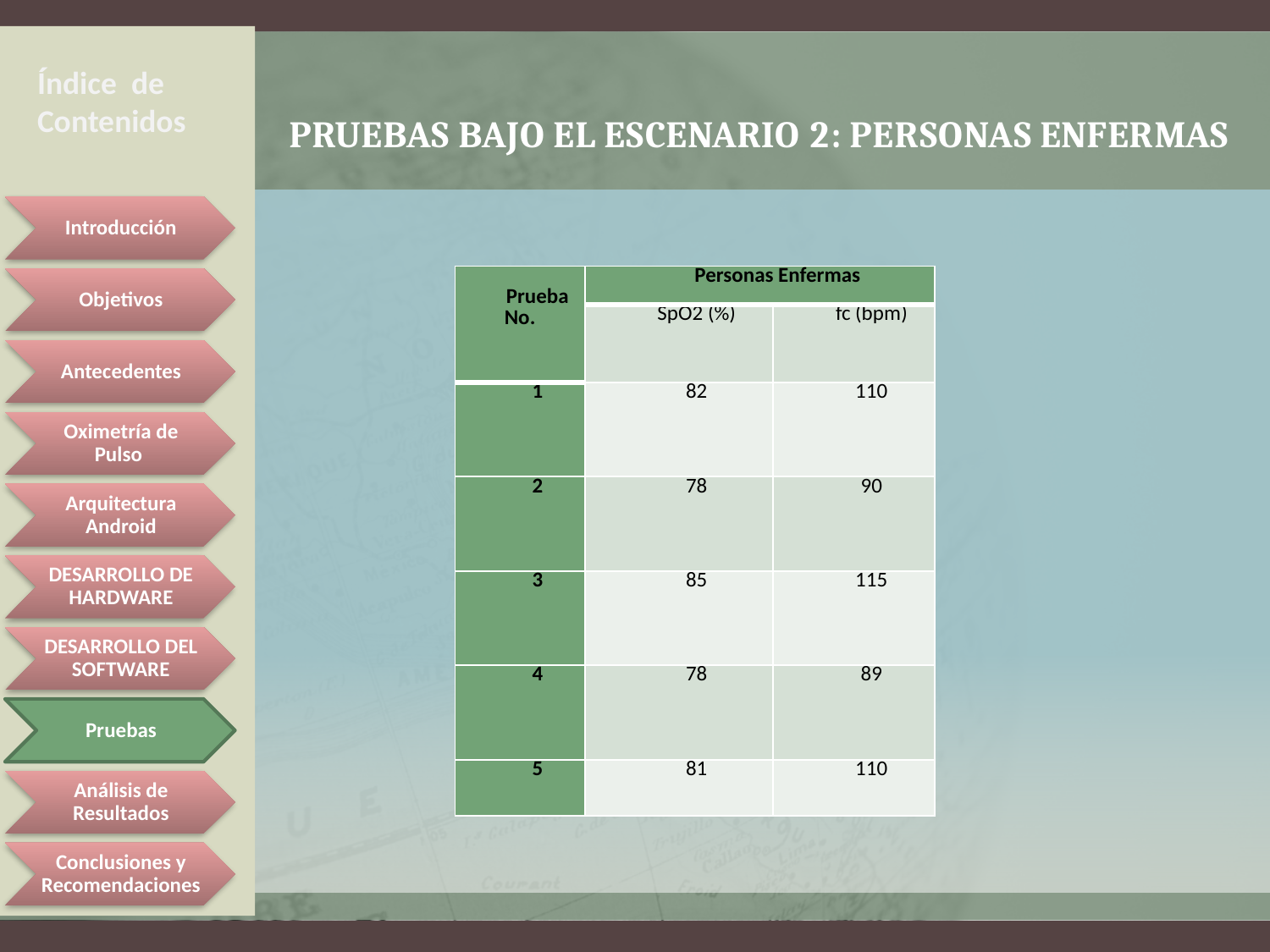

Índice  de Contenidos
# PRUEBAS BAJO EL ESCENARIO 2: PERSONAS ENFERMAS
Introducción
Objetivos
Antecedentes
Oximetría de Pulso
Arquitectura Android
DESARROLLO DE HARDWARE
DESARROLLO DEL SOFTWARE
Pruebas
Análisis de Resultados
Conclusiones y Recomendaciones

| Prueba No. | Personas Enfermas |  |
| --- | --- | --- |
|  | SpO2 (%) | fc (bpm) |
| 1 | 82 | 110 |
| 2 | 78 | 90 |
| 3 | 85 | 115 |
| 4 | 78 | 89 |
| 5 | 81 | 110 |